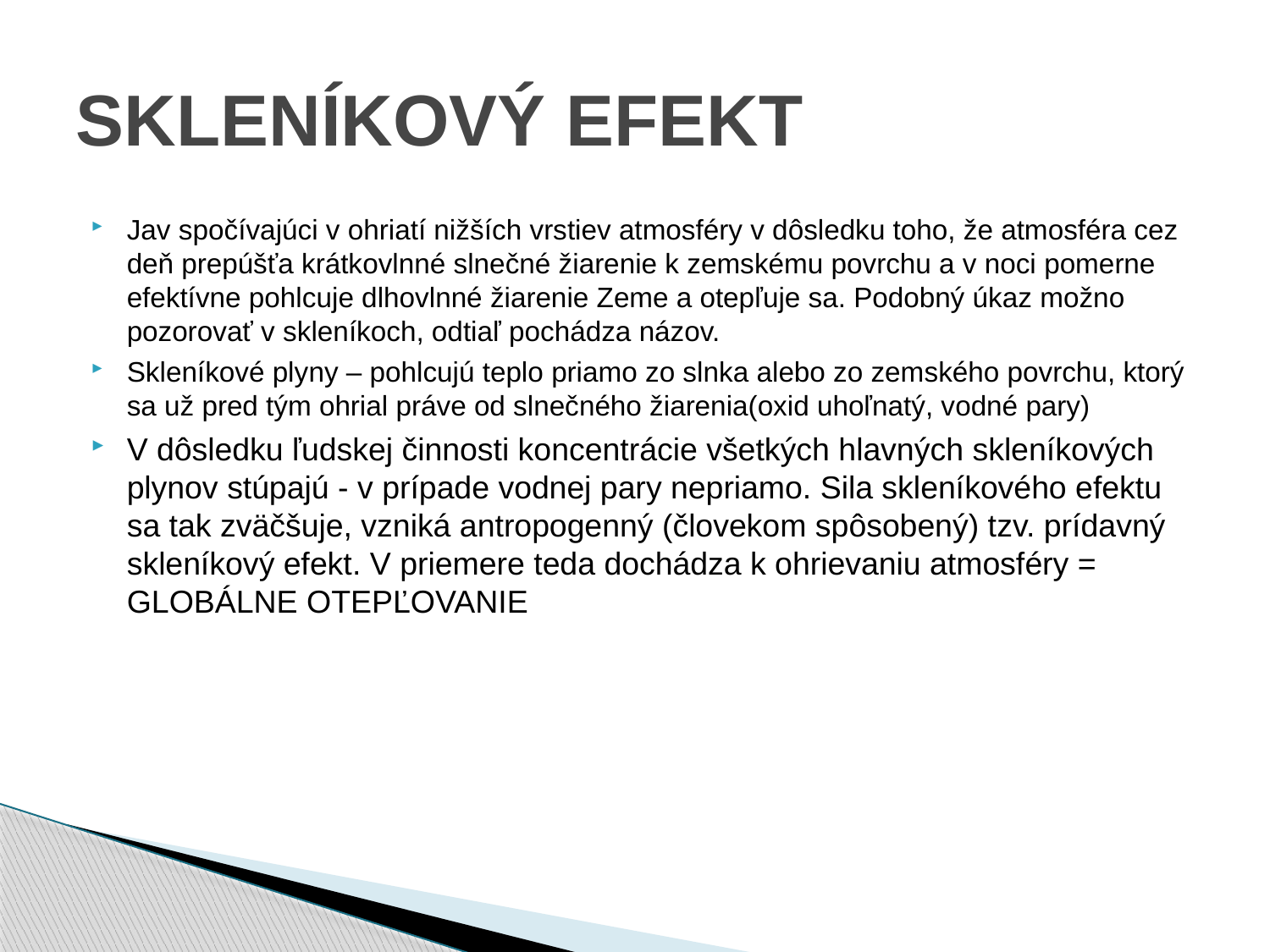

# SKLENÍKOVÝ EFEKT
Jav spočívajúci v ohriatí nižších vrstiev atmosféry v dôsledku toho, že atmosféra cez deň prepúšťa krátkovlnné slnečné žiarenie k zemskému povrchu a v noci pomerne efektívne pohlcuje dlhovlnné žiarenie Zeme a otepľuje sa. Podobný úkaz možno pozorovať v skleníkoch, odtiaľ pochádza názov.
Skleníkové plyny – pohlcujú teplo priamo zo slnka alebo zo zemského povrchu, ktorý sa už pred tým ohrial práve od slnečného žiarenia(oxid uhoľnatý, vodné pary)
V dôsledku ľudskej činnosti koncentrácie všetkých hlavných skleníkových plynov stúpajú - v prípade vodnej pary nepriamo. Sila skleníkového efektu sa tak zväčšuje, vzniká antropogenný (človekom spôsobený) tzv. prídavný skleníkový efekt. V priemere teda dochádza k ohrievaniu atmosféry = GLOBÁLNE OTEPĽOVANIE